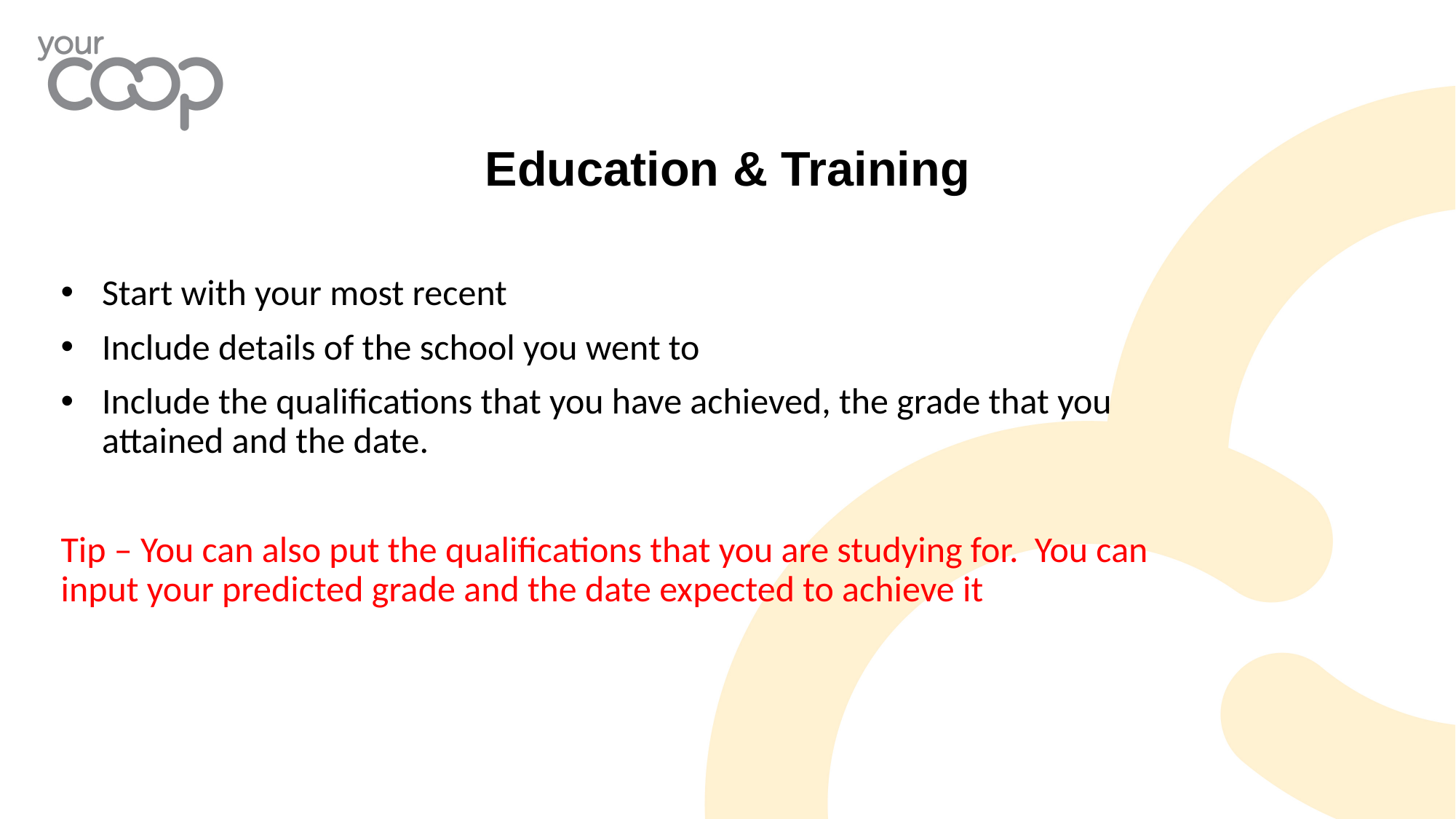

Education & Training
Start with your most recent
Include details of the school you went to
Include the qualifications that you have achieved, the grade that you attained and the date.

Tip – You can also put the qualifications that you are studying for.  You can input your predicted grade and the date expected to achieve it